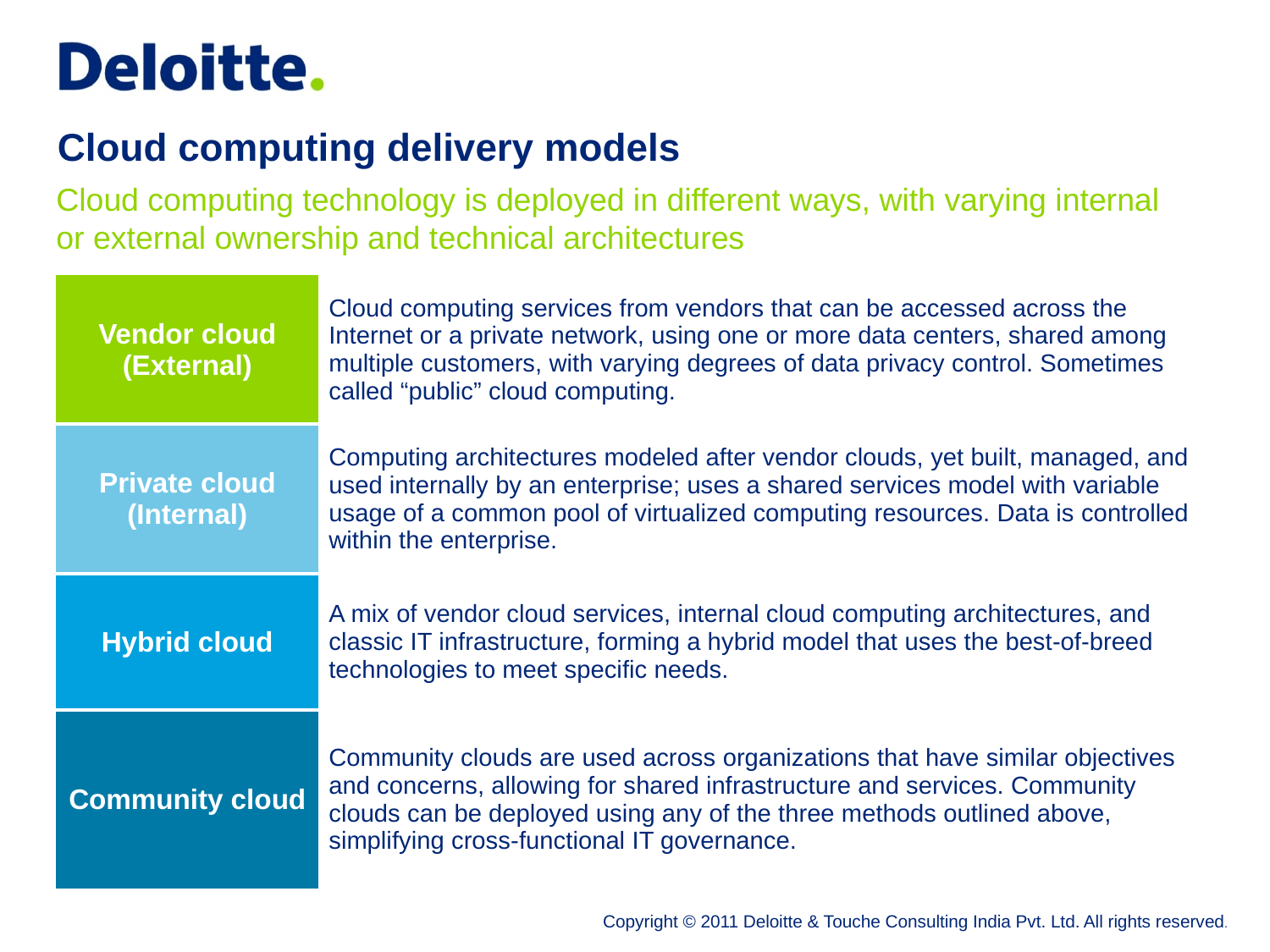

Cloud computing delivery models
Cloud computing technology is deployed in different ways, with varying internal or external ownership and technical architectures
| Vendor cloud (External) | Cloud computing services from vendors that can be accessed across the Internet or a private network, using one or more data centers, shared among multiple customers, with varying degrees of data privacy control. Sometimes called “public” cloud computing. |
| --- | --- |
| Private cloud (Internal) | Computing architectures modeled after vendor clouds, yet built, managed, and used internally by an enterprise; uses a shared services model with variable usage of a common pool of virtualized computing resources. Data is controlled within the enterprise. |
| Hybrid cloud | A mix of vendor cloud services, internal cloud computing architectures, and classic IT infrastructure, forming a hybrid model that uses the best-of-breed technologies to meet specific needs. |
| Community cloud | Community clouds are used across organizations that have similar objectives and concerns, allowing for shared infrastructure and services. Community clouds can be deployed using any of the three methods outlined above, simplifying cross-functional IT governance. |
4